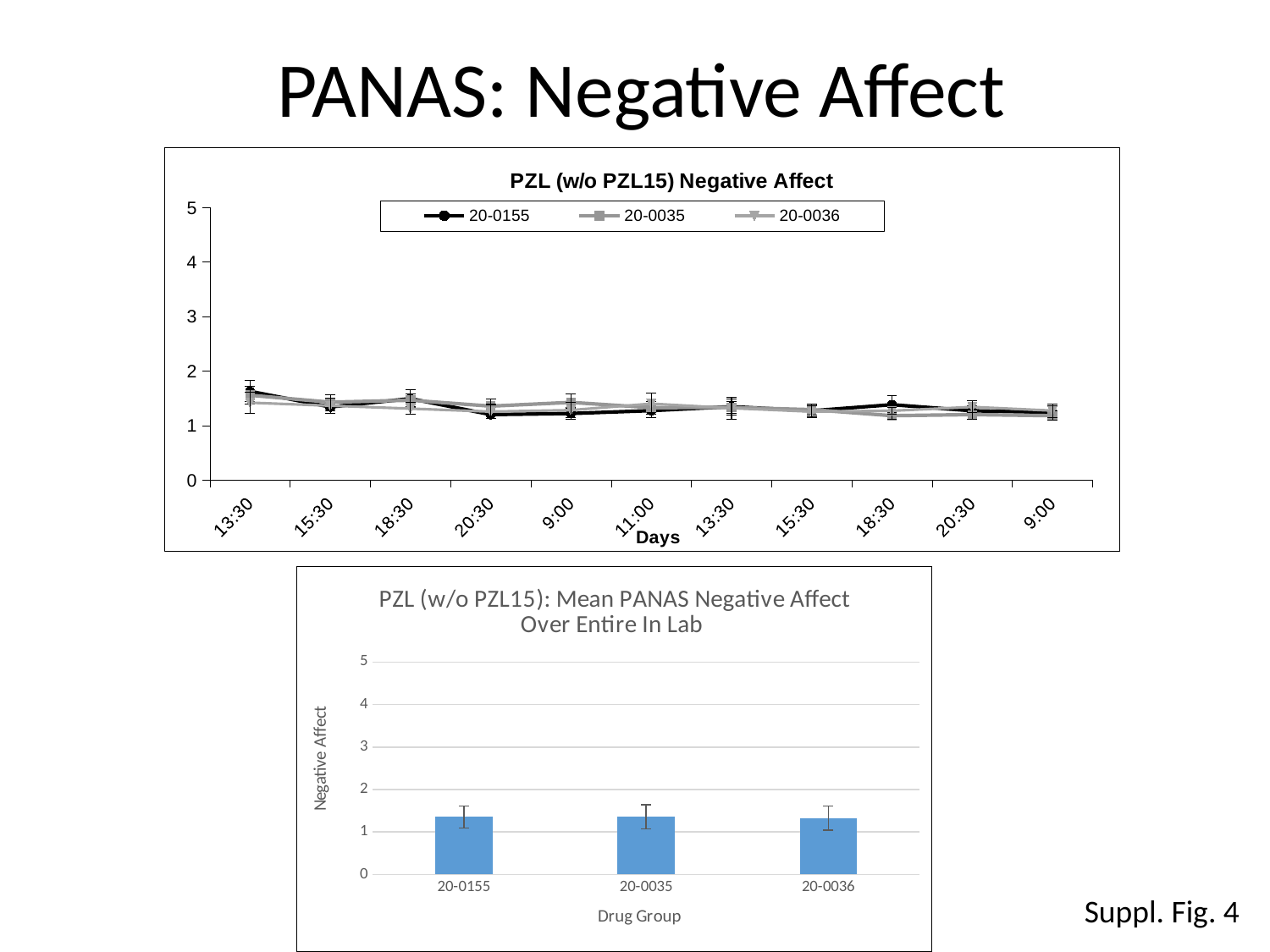

# PANAS: Negative Affect

### Chart: PZL (w/o PZL15) Negative Affect

| Category |  |  |  |
|---|---|---|---|
| 0.5625 | 1.6272727272727272 | 1.5545454545454547 | 1.4181818181818182 |
| 0.64583333333333337 | 1.34 | 1.4272727272727272 | 1.3636363636363635 |
| 0.77083333333333337 | 1.4922222222222221 | 1.4636363636363634 | 1.309090909090909 |
| 0.85416666666666663 | 1.2 | 1.3545454545454545 | 1.2545454545454546 |
| 0.375 | 1.2200000000000002 | 1.424242424242424 | 1.2818181818181815 |
| 0.45833333333333331 | 1.2727272727272725 | 1.3272727272727274 | 1.4000000000000001 |
| 0.5625 | 1.3454545454545455 | 1.3299999999999998 | 1.3181818181818181 |
| 0.64583333333333337 | 1.2699999999999998 | 1.2909090909090908 | 1.2545454545454544 |
| 0.77083333333333337 | 1.3818181818181818 | 1.18 | 1.27 |
| 0.85416666666666663 | 1.27 | 1.2 | 1.3399999999999999 |
| 0.375 | 1.24 | 1.1800000000000002 | 1.2727272727272725 |

### Chart: PZL (w/o PZL15): Mean PANAS Negative Affect Over Entire In Lab

| Category |  |
|---|---|
| 20-0155 | 1.3535720844811754 |
| 20-0035 | 1.3538108356290175 |
| 20-0036 | 1.3247933884297522 |
Suppl. Fig. 4